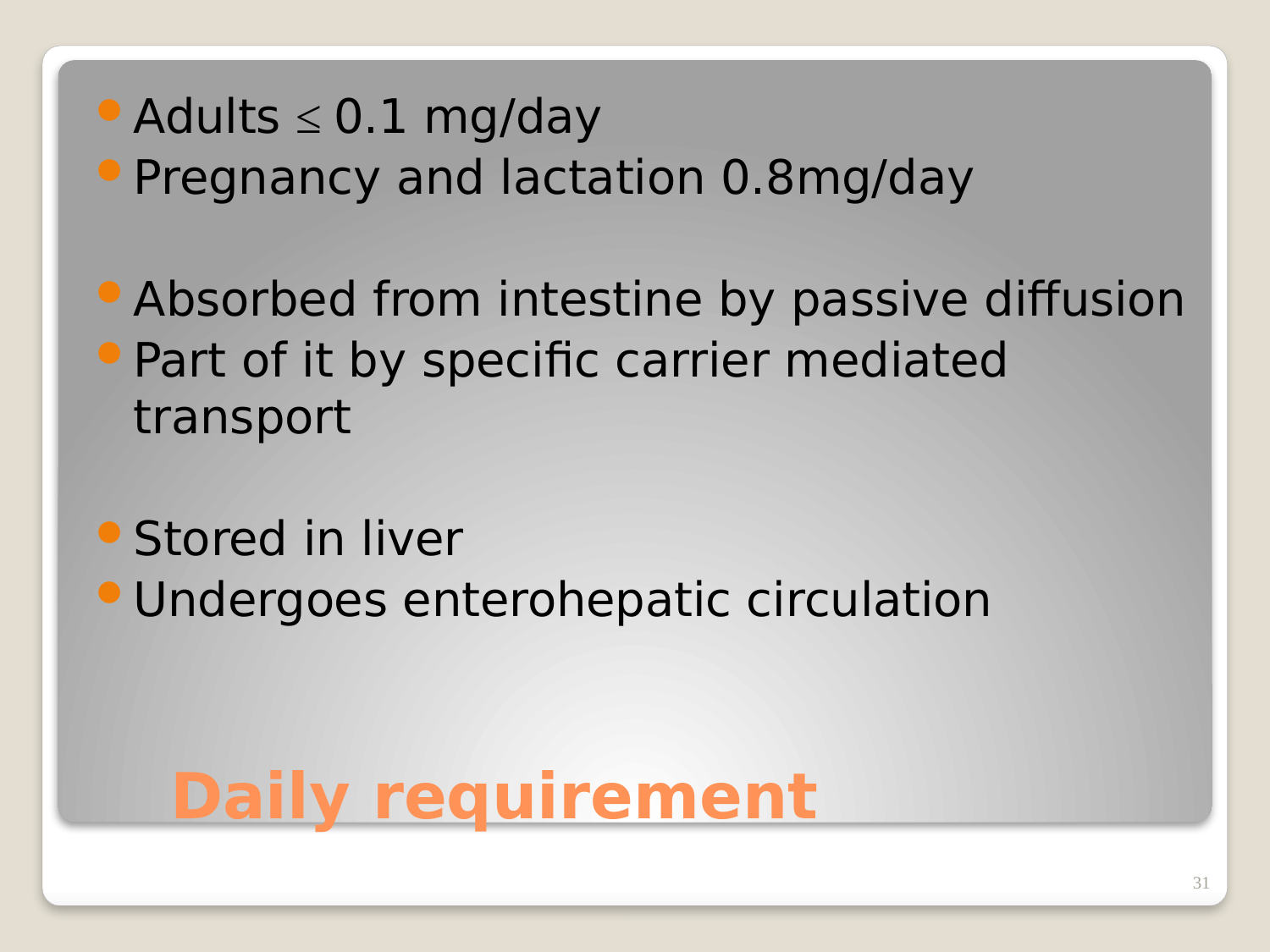

Adults ≤ 0.1 mg/day
Pregnancy and lactation 0.8mg/day

Absorbed from intestine by passive diffusion
Part of it by specific carrier mediated transport

Stored in liver
Undergoes enterohepatic circulation
# Daily requirement
31